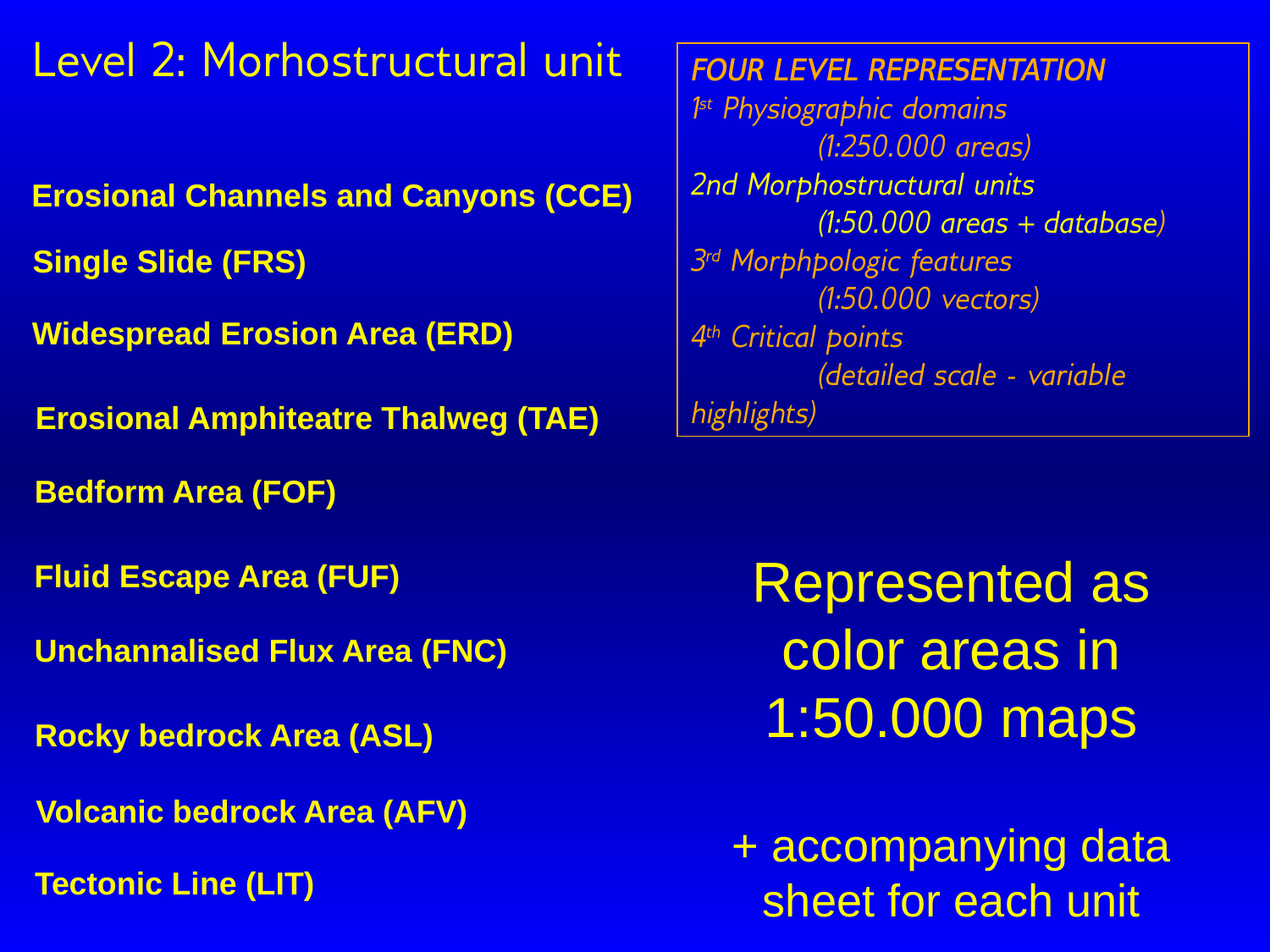

Level 2: Morhostructural unit
FOUR LEVEL REPRESENTATION
1st Physiographic domains
	(1:250.000 areas)
2nd Morphostructural units
	(1:50.000 areas + database)
3rd Morphpologic features
	(1:50.000 vectors)
4th Critical points
	(detailed scale - variable highlights)
Erosional Channels and Canyons (CCE)
Single Slide (FRS)
Widespread Erosion Area (ERD)
Erosional Amphiteatre Thalweg (TAE)
Bedform Area (FOF)
Represented as color areas in 1:50.000 maps

+ accompanying data sheet for each unit
Fluid Escape Area (FUF)
Unchannalised Flux Area (FNC)
Rocky bedrock Area (ASL)
Volcanic bedrock Area (AFV)
Tectonic Line (LIT)